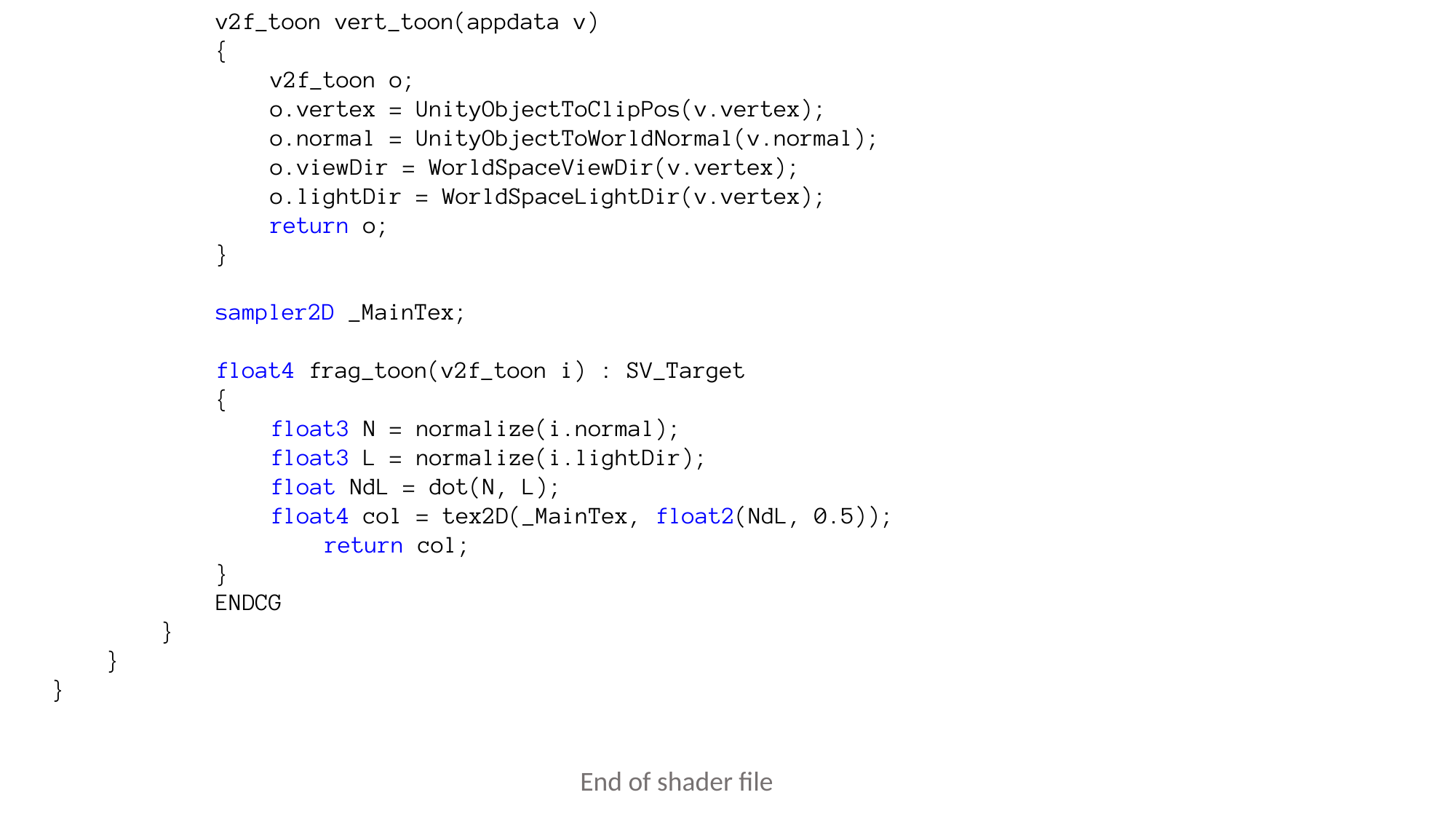

v2f_toon vert_toon(appdata v)
{
v2f_toon o;
o.vertex = UnityObjectToClipPos(v.vertex);
o.normal = UnityObjectToWorldNormal(v.normal);
o.viewDir = WorldSpaceViewDir(v.vertex);
o.lightDir = WorldSpaceLightDir(v.vertex);
return o;
}

sampler2D _MainTex;

float4 frag_toon(v2f_toon i) : SV_Target
{
float3 N = normalize(i.normal);
float3 L = normalize(i.lightDir);
float NdL = dot(N, L);
float4 col = tex2D(_MainTex, float2(NdL, 0.5));
	return col;
}
ENDCG
}
}
}
End of shader file